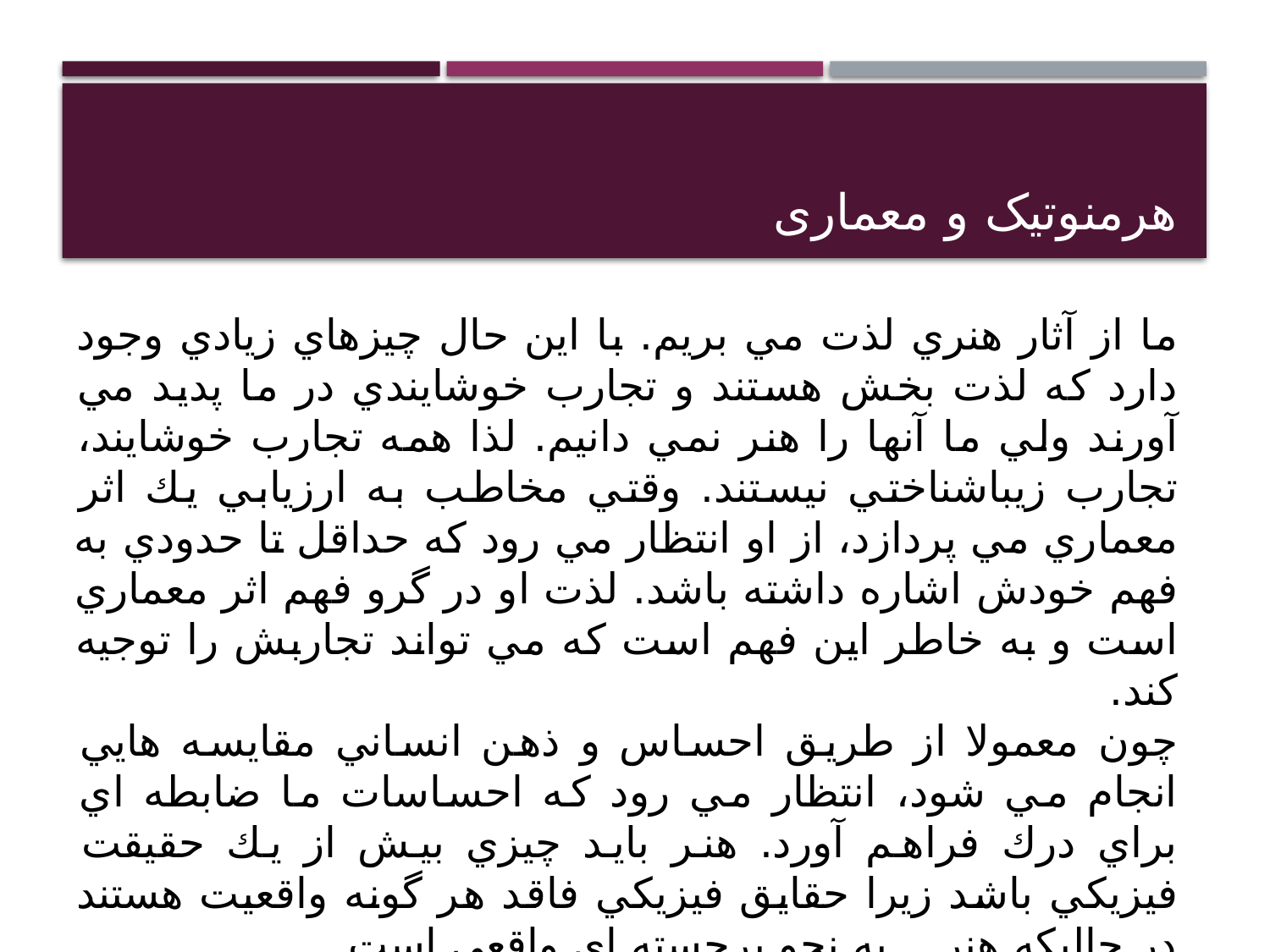

# هرمنوتیک و معماری
ما از آثار هنري لذت مي بريم. با اين حال چيزهاي زيادي وجود دارد كه لذت بخش هستند و تجارب خوشايندي در ما پديد مي آورند ولي ما آنها را هنر نمي دانيم. لذا همه تجارب خوشايند، تجارب زيباشناختي نيستند. وقتي مخاطب به ارزيابي يك اثر معماري مي پردازد، از او انتظار مي رود كه حداقل تا حدودي به فهم خودش اشاره داشته باشد. لذت او در گرو فهم اثر معماري است و به خاطر اين فهم است كه مي تواند تجاربش را توجيه كند.
چون معمولا از طريق احساس و ذهن انساني مقايسه هايي انجام مي شود، انتظار مي رود كه احساسات ما ضابطه اي براي درك فراهم آورد. هنر بايد چيزي بيش از يك حقيقت فيزيكي باشد زيرا حقايق فيزيكي فاقد هر گونه واقعيت هستند در حاليكه هنر... به نحو برجسته اي واقعي است.